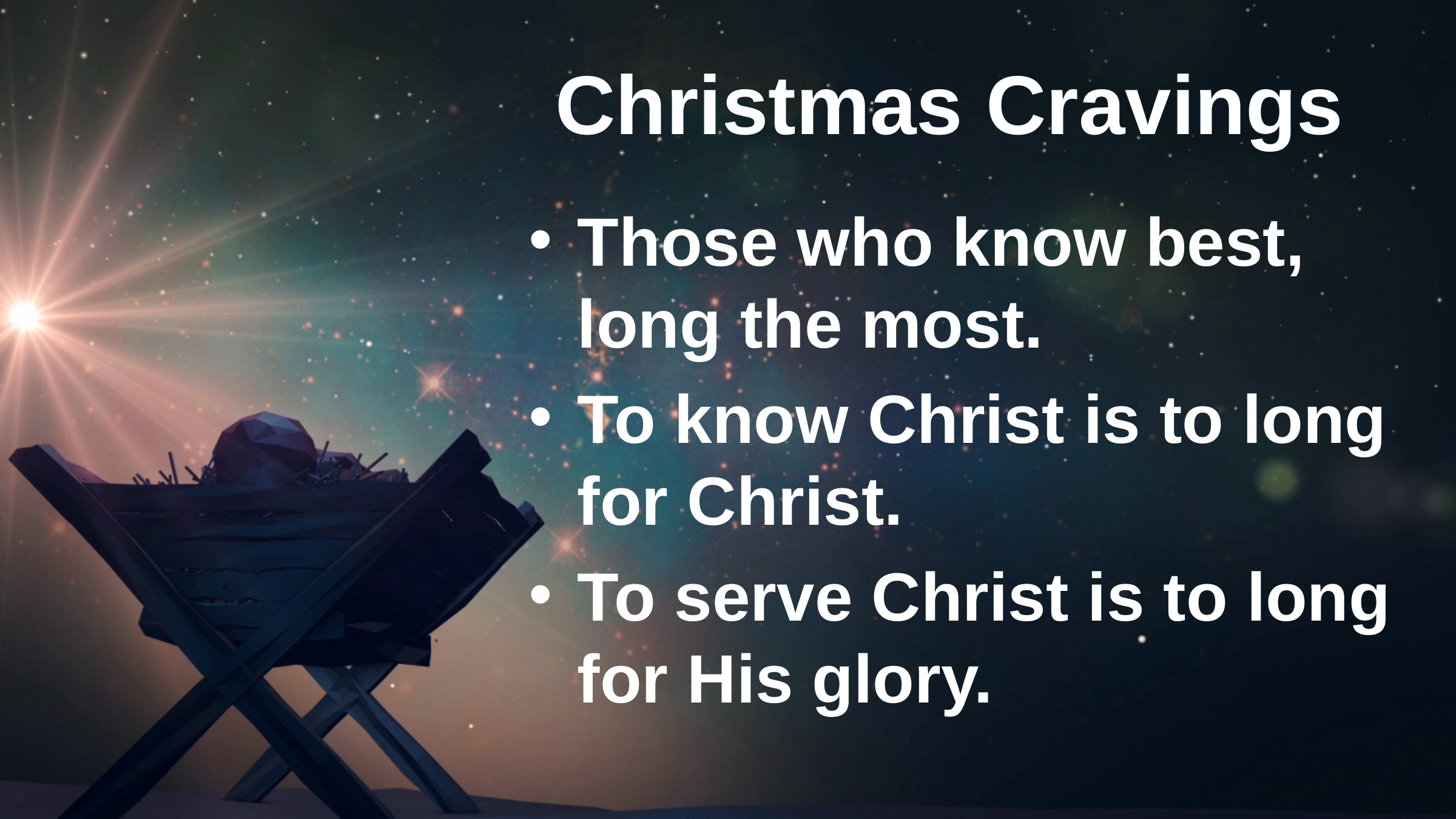

# Christmas Cravings
Those who know best, long the most.
To know Christ is to long for Christ.
To serve Christ is to long for His glory.